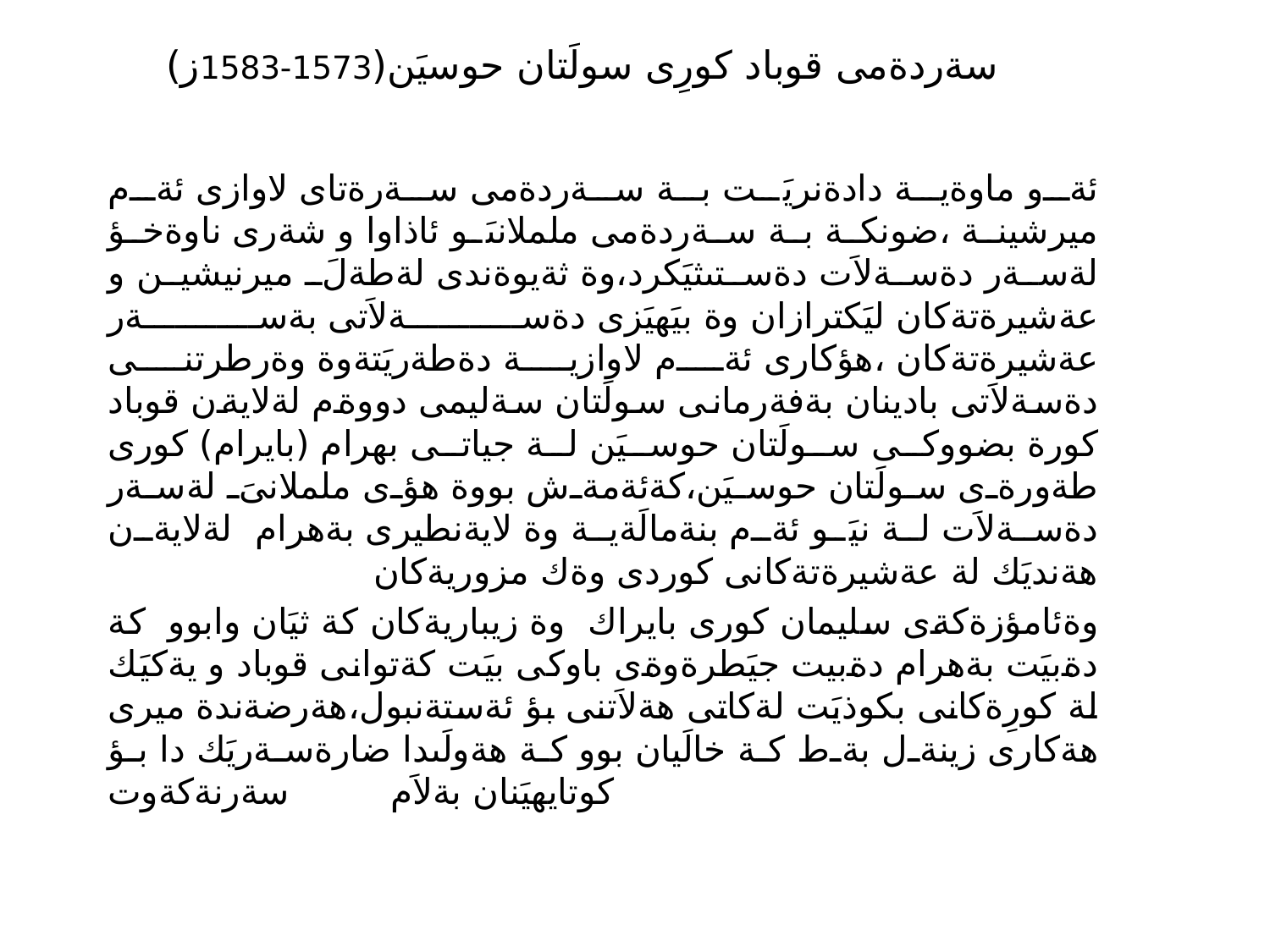

# سةردةمى قوباد كورِى سولَتان حوسيَن(1573-1583ز)
ئةو ماوةية دادةنريَت بة سةردةمى سةرةتاى لاوازى ئةم ميرشينة ،ضونكة بة سةردةمى ململانىَو ئاذاوا و شةرى ناوةخؤ لةسةر دةسةلاَت دةستىثيَكرد،وة ثةيوةندى لةطةلَ ميرنيشين و عةشيرةتةكان ليَكترازان وة بيَهيَزى دةسةلاَتى بةسةر عةشيرةتةكان ،هؤكارى ئةم لاوازية دةطةريَتةوة وةرطرتنى دةسةلاَتى بادينان بةفةرمانى سولَتان سةليمى دووةم لةلايةن قوباد كورة بضووكى سولَتان حوسيَن لة جياتى بهرام (بايرام) كورى طةورةى سولَتان حوسيَن،كةئةمةش بووة هؤى ململانىَ لةسةر دةسةلاَت لة نيَو ئةم بنةمالَةية وة لايةنطيرى بةهرام  لةلايةن هةنديَك لة عةشيرةتةكانى كوردى وةك مزوريةكان
وةئامؤزةكةى سليمان كورى بايراك  وة زيباريةكان كة ثيَان وابوو  كة دةبيَت بةهرام دةبيت جيَطرةوةى باوكى بيَت كةتوانى قوباد و يةكيَك لة كورِةكانى بكوذيَت لةكاتى هةلاَتنى بؤ ئةستةنبول،هةرضةندة ميرى هةكارى زينةل بةط كة خالَيان بوو كة هةولَىدا ضارةسةريَك دا بؤ كوتايهيَنان بةلاَم         سةرنةكةوت